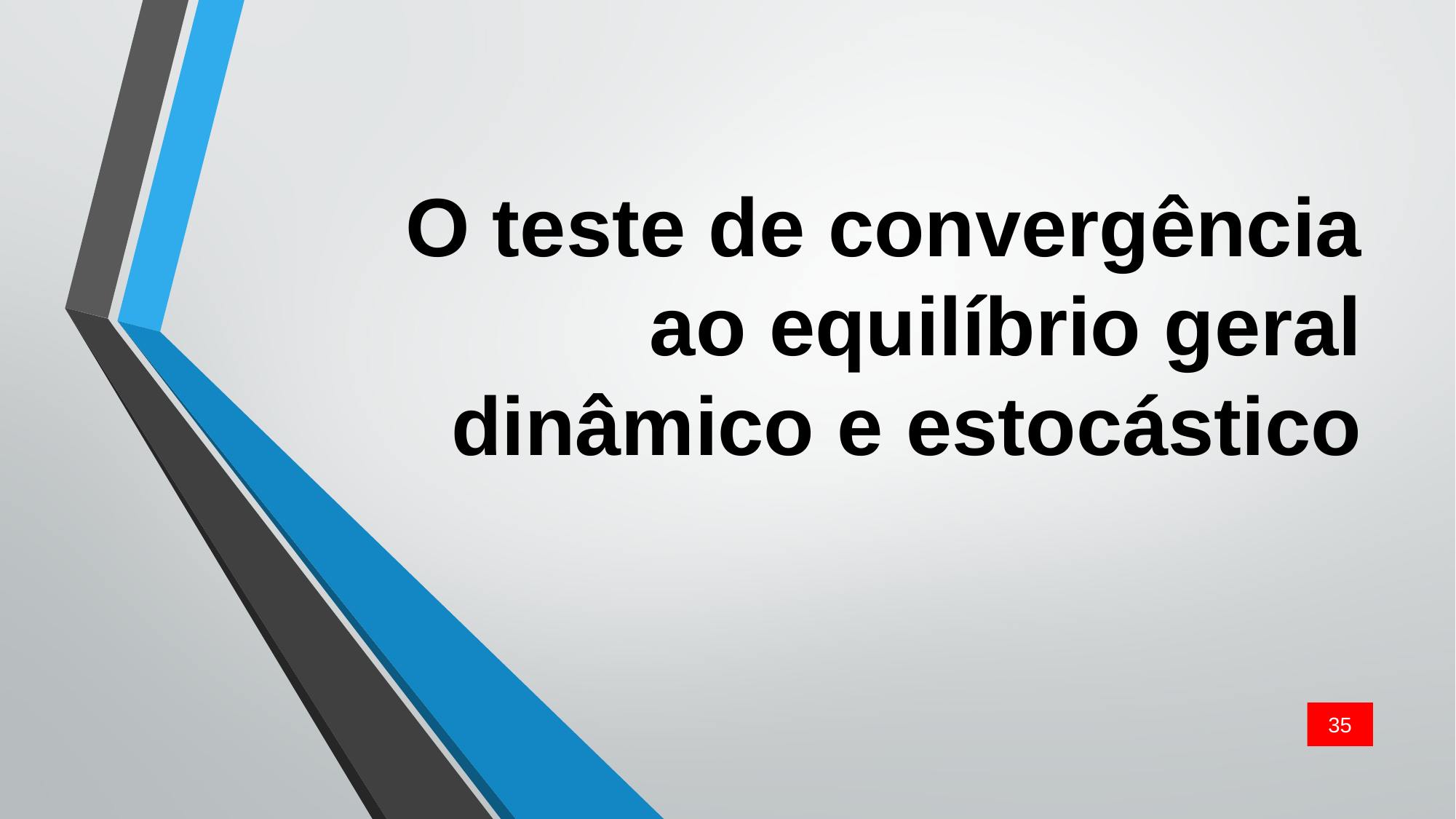

# O teste de convergência ao equilíbrio geral dinâmico e estocástico
35